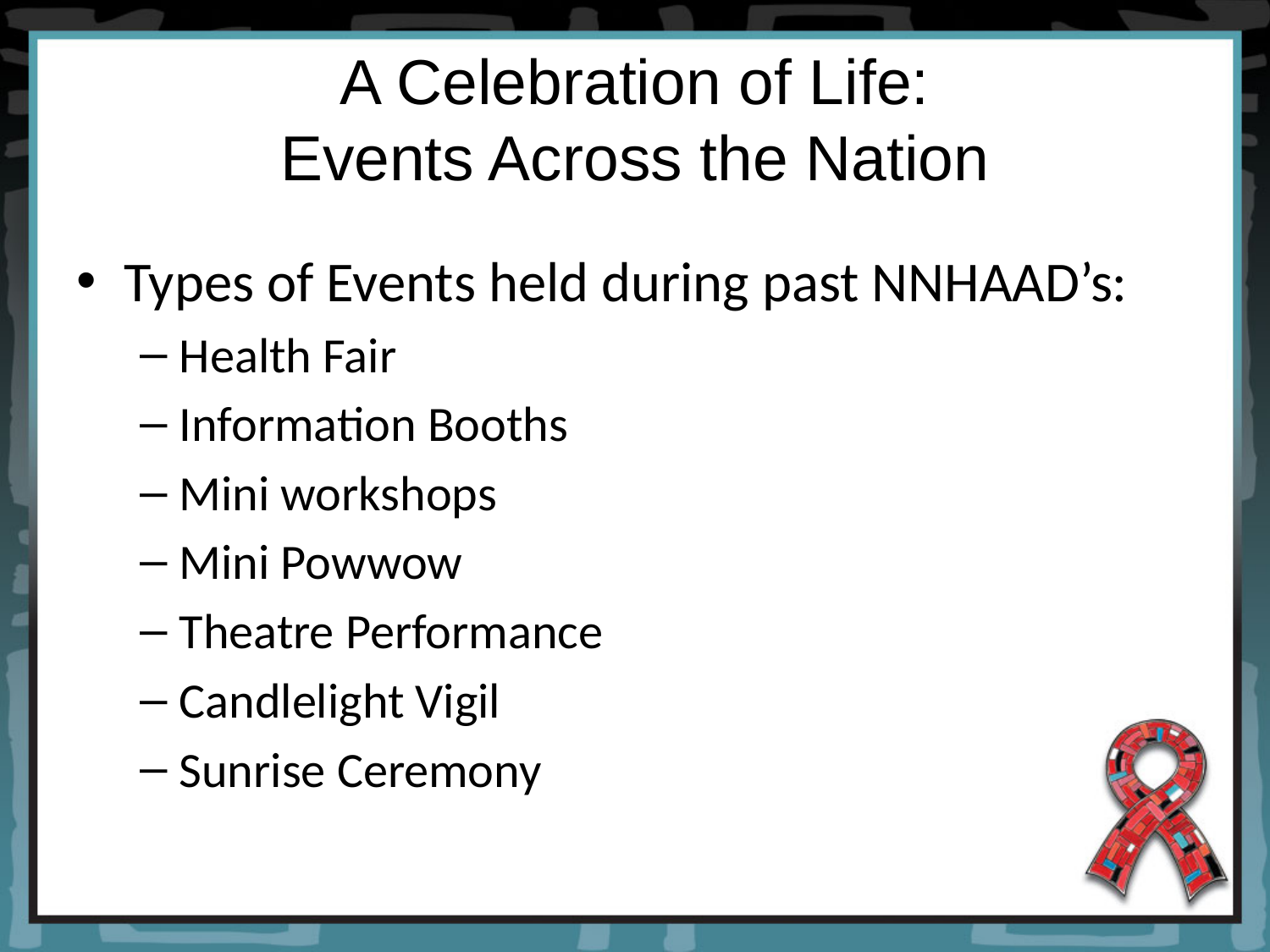

# A Celebration of Life: Events Across the Nation
Types of Events held during past NNHAAD’s:
Health Fair
Information Booths
Mini workshops
Mini Powwow
Theatre Performance
Candlelight Vigil
Sunrise Ceremony